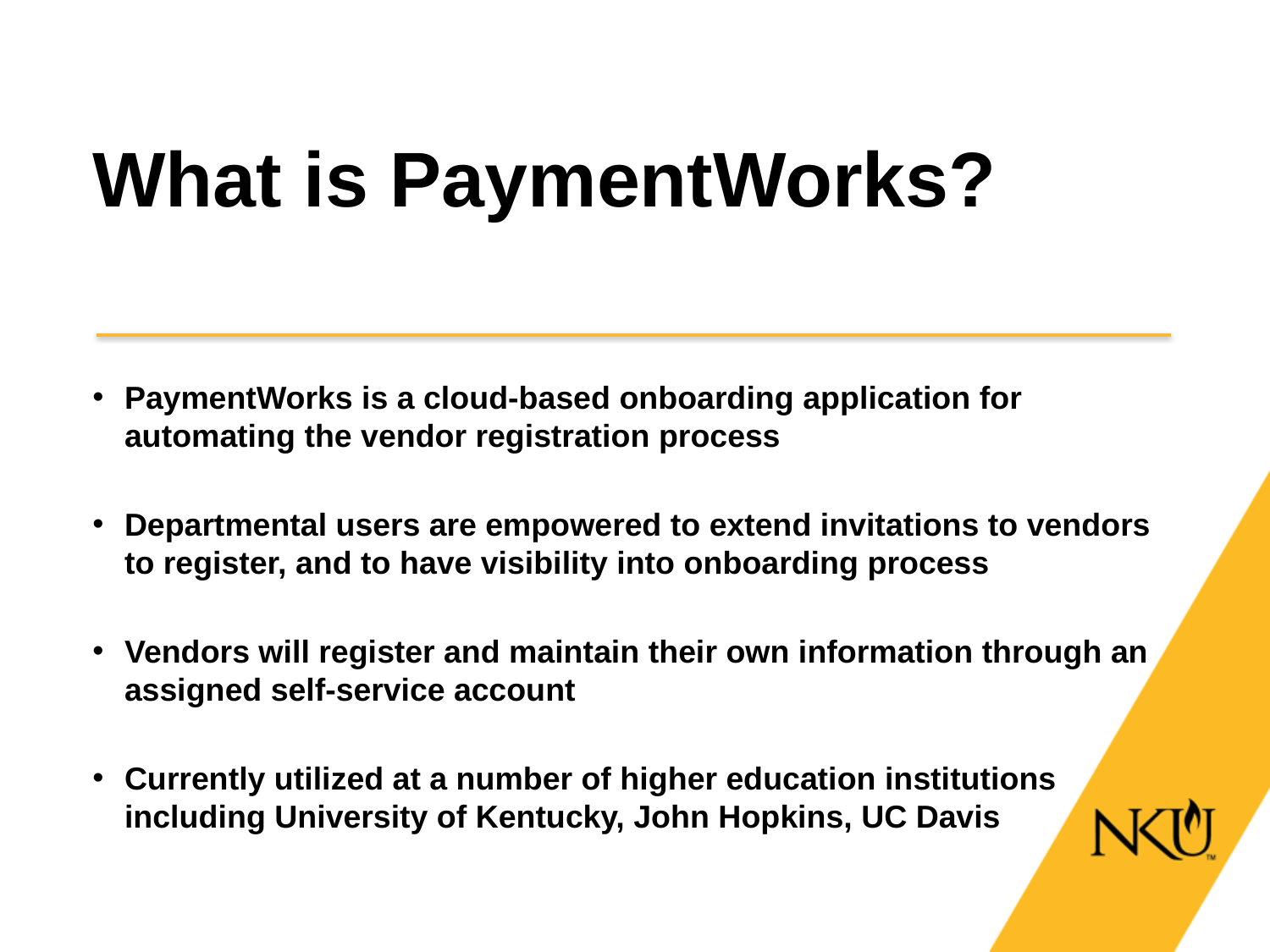

# What is PaymentWorks?
PaymentWorks is a cloud-based onboarding application for automating the vendor registration process

Departmental users are empowered to extend invitations to vendors to register, and to have visibility into onboarding process

Vendors will register and maintain their own information through an assigned self-service account

Currently utilized at a number of higher education institutions including University of Kentucky, John Hopkins, UC Davis